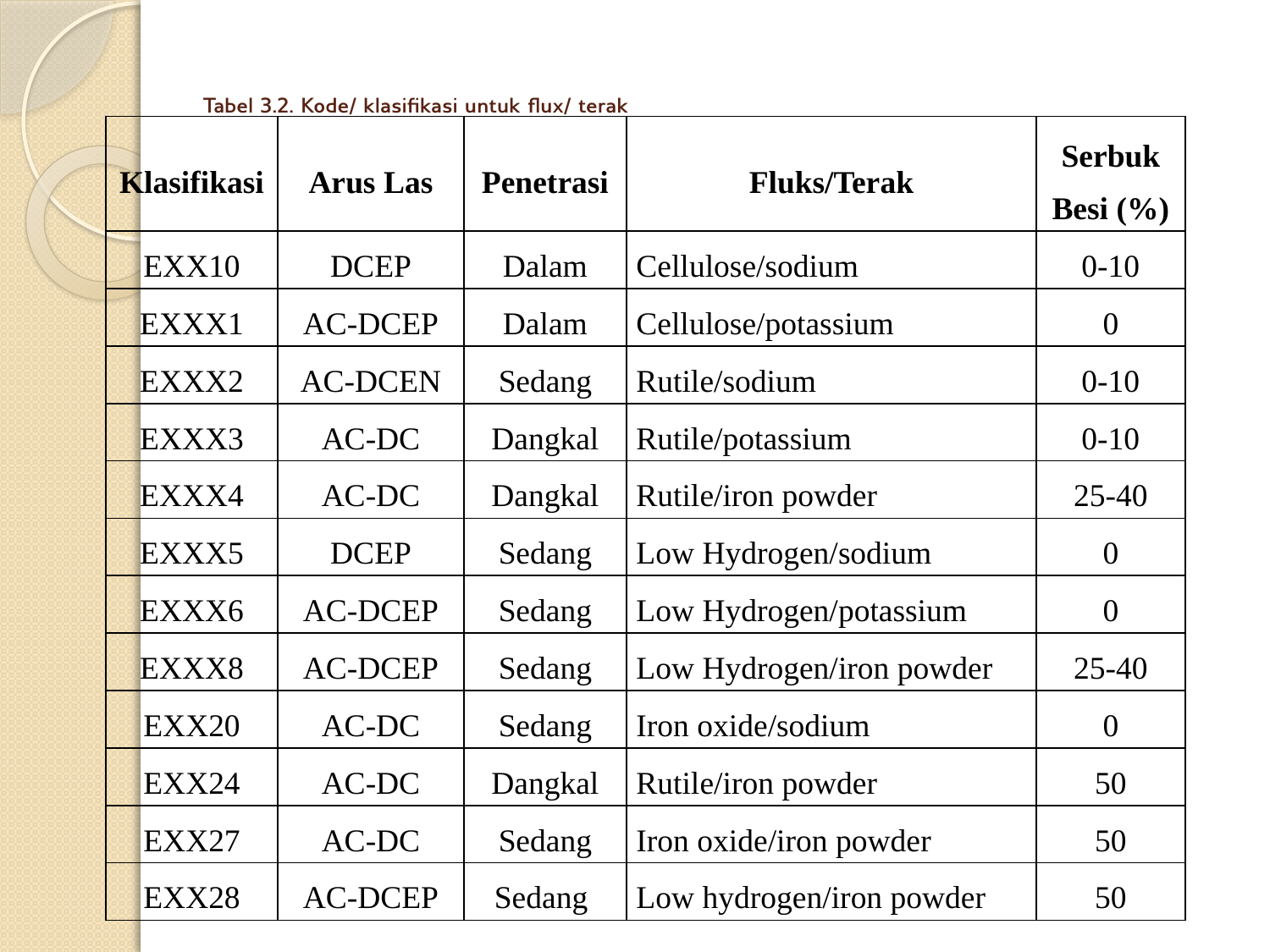

# Tabel 3.2. Kode/ klasifikasi untuk flux/ terak
| Klasifikasi | Arus Las | Penetrasi | Fluks/Terak | Serbuk Besi (%) |
| --- | --- | --- | --- | --- |
| EXX10 | DCEP | Dalam | Cellulose/sodium | 0-10 |
| EXXX1 | AC-DCEP | Dalam | Cellulose/potassium | 0 |
| EXXX2 | AC-DCEN | Sedang | Rutile/sodium | 0-10 |
| EXXX3 | AC-DC | Dangkal | Rutile/potassium | 0-10 |
| EXXX4 | AC-DC | Dangkal | Rutile/iron powder | 25-40 |
| EXXX5 | DCEP | Sedang | Low Hydrogen/sodium | 0 |
| EXXX6 | AC-DCEP | Sedang | Low Hydrogen/potassium | 0 |
| EXXX8 | AC-DCEP | Sedang | Low Hydrogen/iron powder | 25-40 |
| EXX20 | AC-DC | Sedang | Iron oxide/sodium | 0 |
| EXX24 | AC-DC | Dangkal | Rutile/iron powder | 50 |
| EXX27 | AC-DC | Sedang | Iron oxide/iron powder | 50 |
| EXX28 | AC-DCEP | Sedang | Low hydrogen/iron powder | 50 |